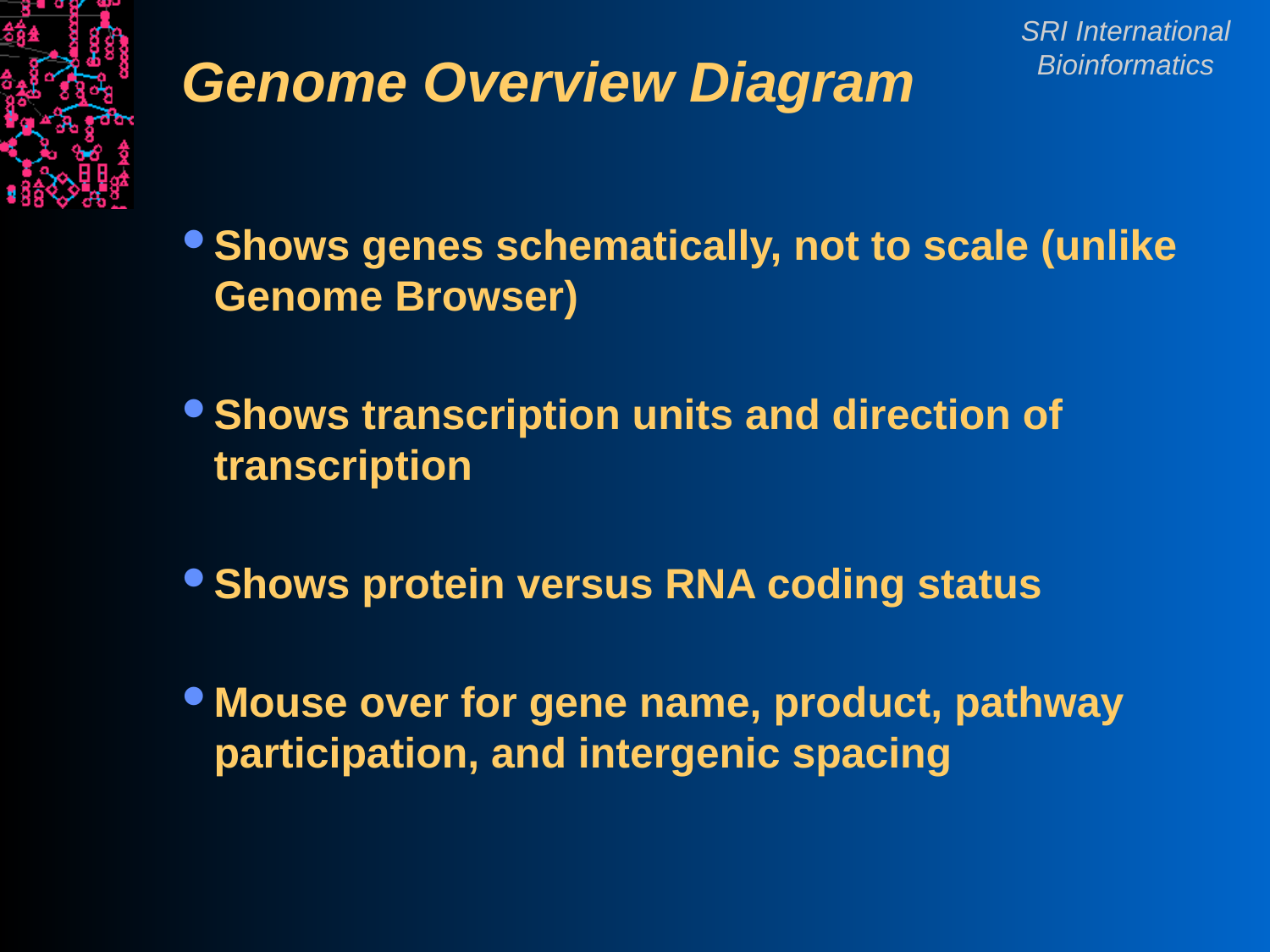

# Genome Overview Diagram
Shows genes schematically, not to scale (unlike Genome Browser)

Shows transcription units and direction of transcription

Shows protein versus RNA coding status

Mouse over for gene name, product, pathway participation, and intergenic spacing